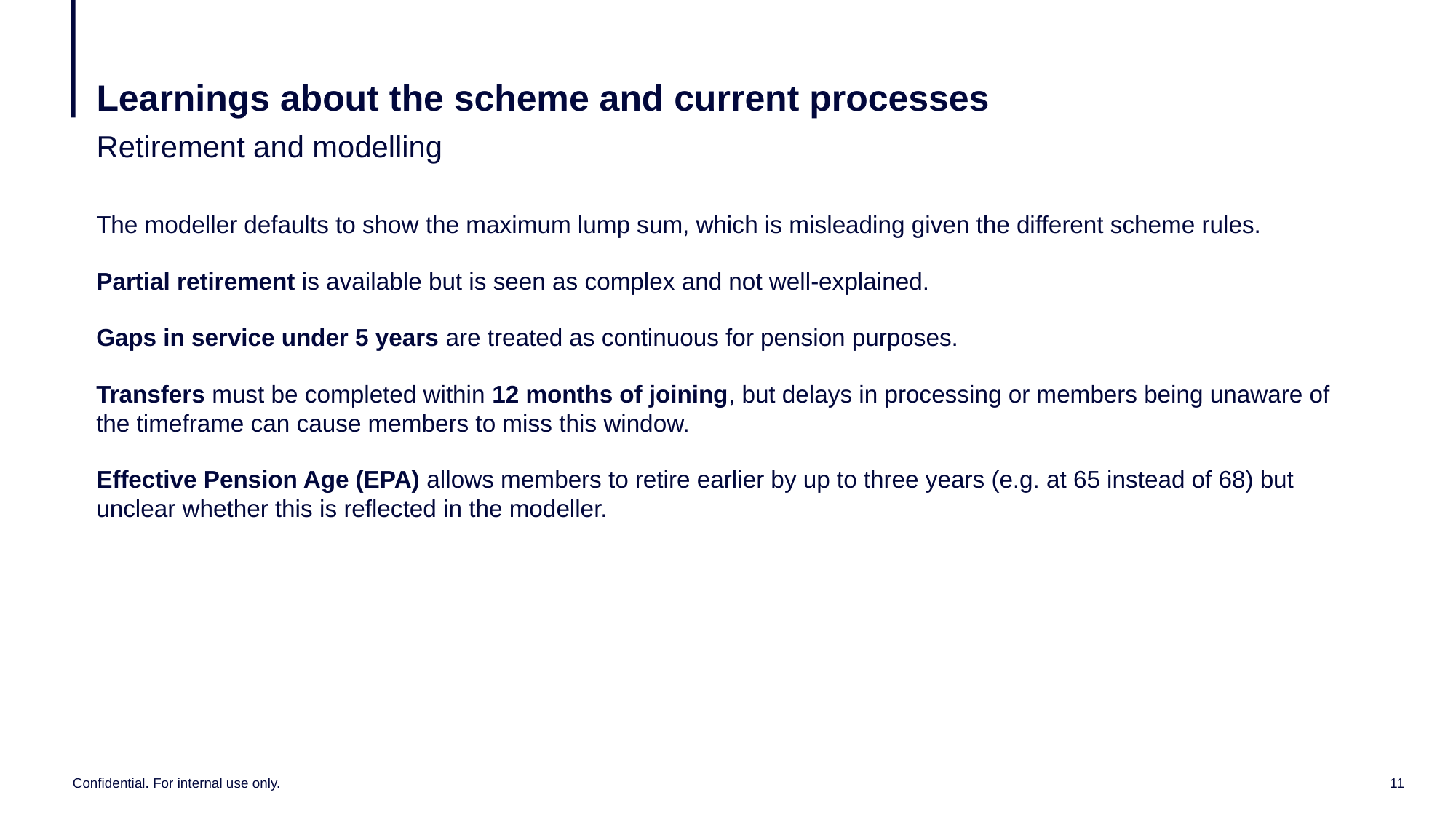

# Learnings about the scheme and current processes
Retirement and modelling
The modeller defaults to show the maximum lump sum, which is misleading given the different scheme rules.
Partial retirement is available but is seen as complex and not well-explained.
Gaps in service under 5 years are treated as continuous for pension purposes.
Transfers must be completed within 12 months of joining, but delays in processing or members being unaware of the timeframe can cause members to miss this window.
Effective Pension Age (EPA) allows members to retire earlier by up to three years (e.g. at 65 instead of 68) but unclear whether this is reflected in the modeller.

Confidential. For internal use only.
11